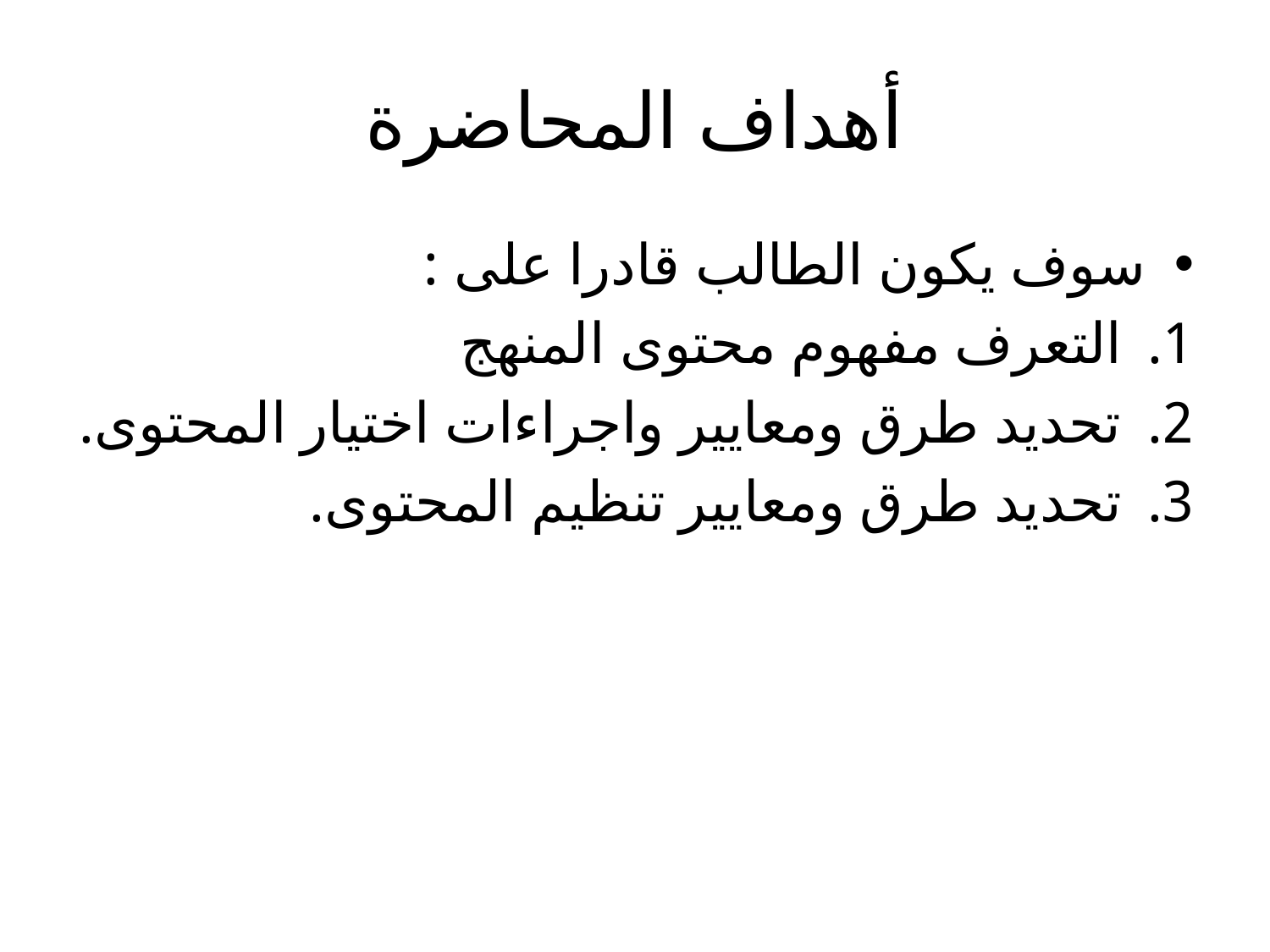

# أهداف المحاضرة
سوف يكون الطالب قادرا على :
التعرف مفهوم محتوى المنهج
تحديد طرق ومعايير واجراءات اختيار المحتوى.
تحديد طرق ومعايير تنظيم المحتوى.